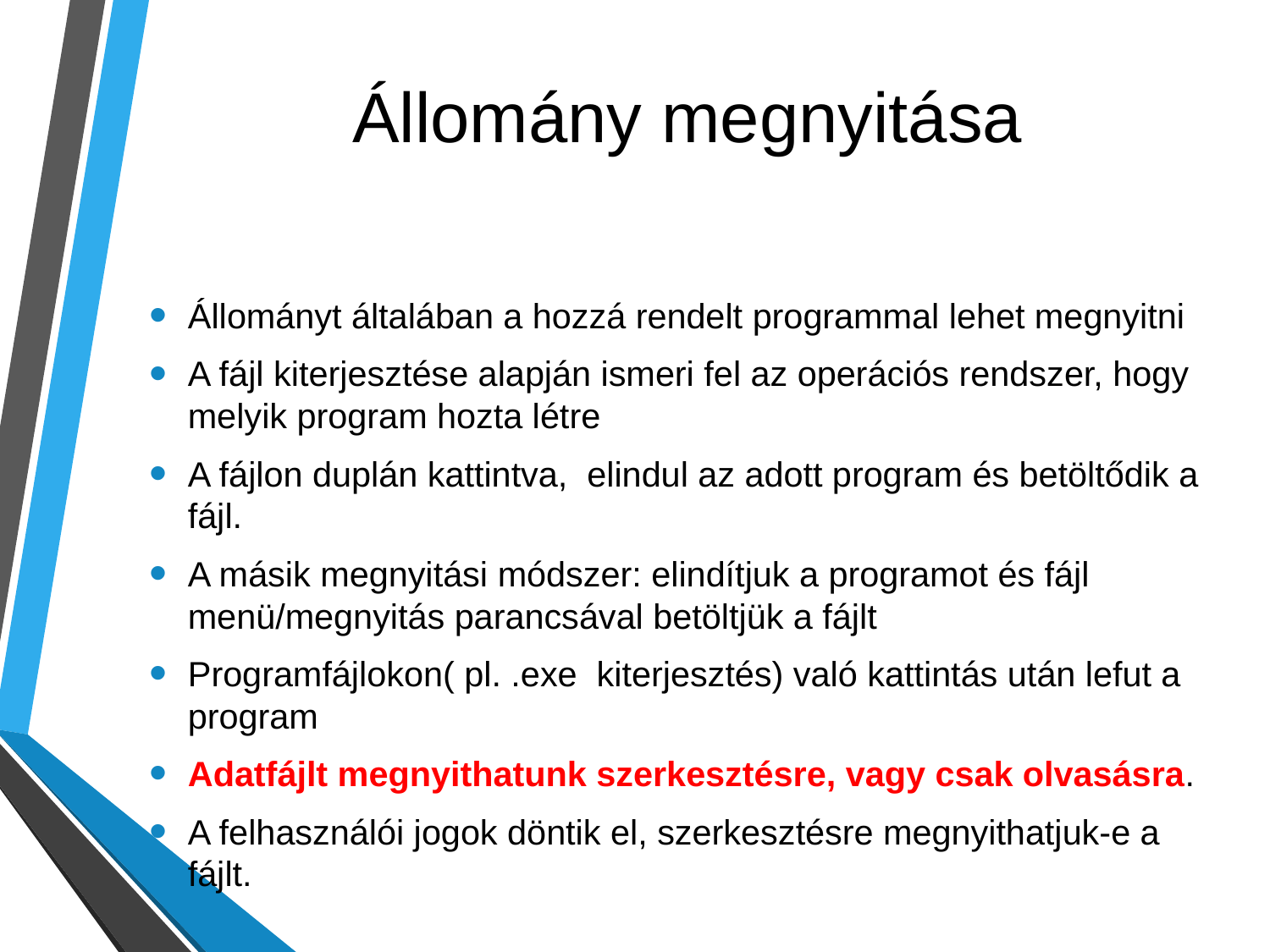

# Állomány megnyitása
Állományt általában a hozzá rendelt programmal lehet megnyitni
A fájl kiterjesztése alapján ismeri fel az operációs rendszer, hogy  melyik program hozta létre
A fájlon duplán kattintva,  elindul az adott program és betöltődik a fájl.
A másik megnyitási módszer: elindítjuk a programot és fájl menü/megnyitás parancsával betöltjük a fájlt
Programfájlokon( pl. .exe  kiterjesztés) való kattintás után lefut a program
Adatfájlt megnyithatunk szerkesztésre, vagy csak olvasásra.
A felhasználói jogok döntik el, szerkesztésre megnyithatjuk-e a fájlt.